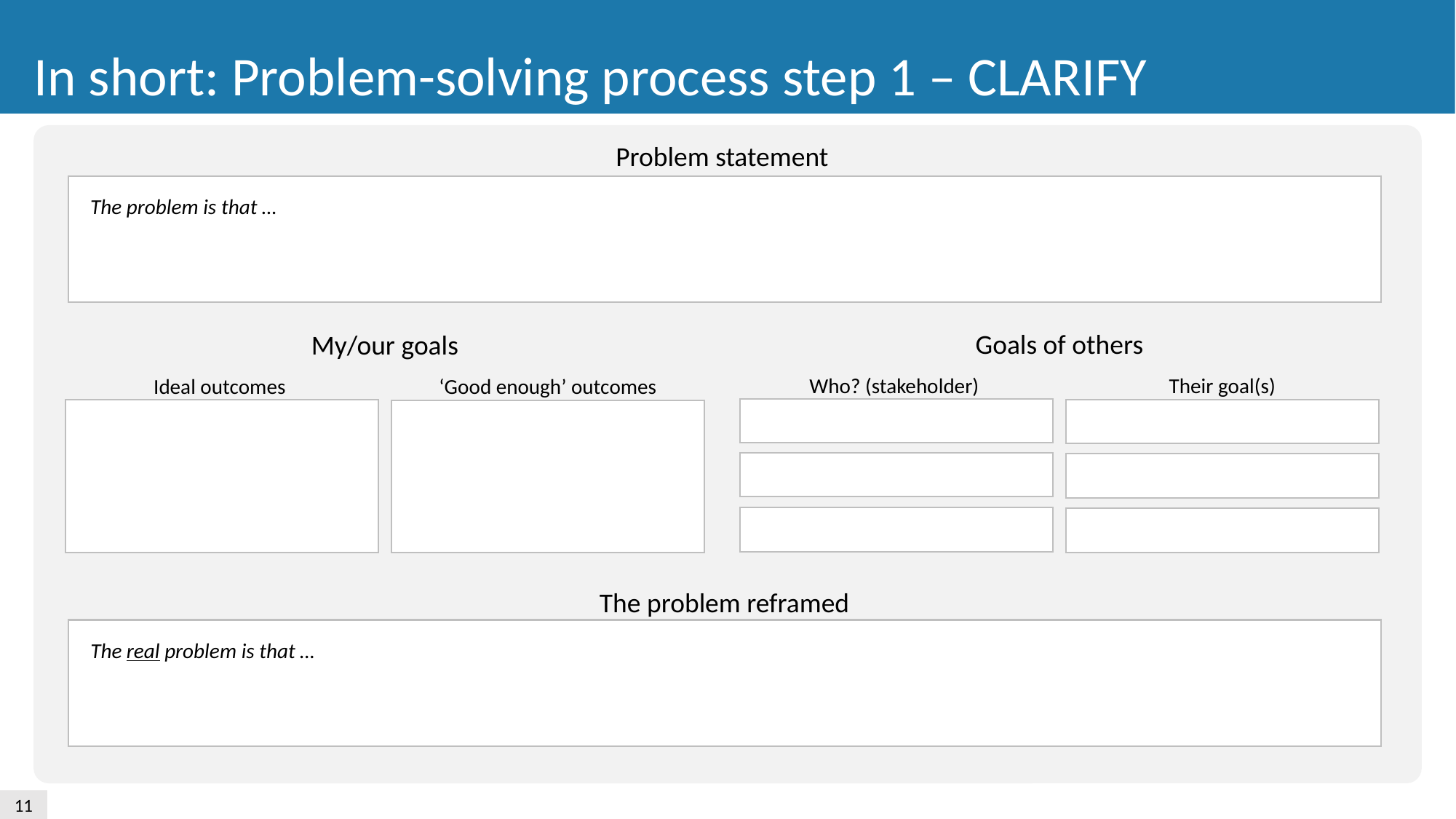

In short: Problem-solving process step 1 – CLARIFY

Problem statement

The problem is that …
Goals of others
My/our goals
Who? (stakeholder)
Their goal(s)
Ideal outcomes
‘Good enough’ outcomes

The problem reframed

The real problem is that …
11